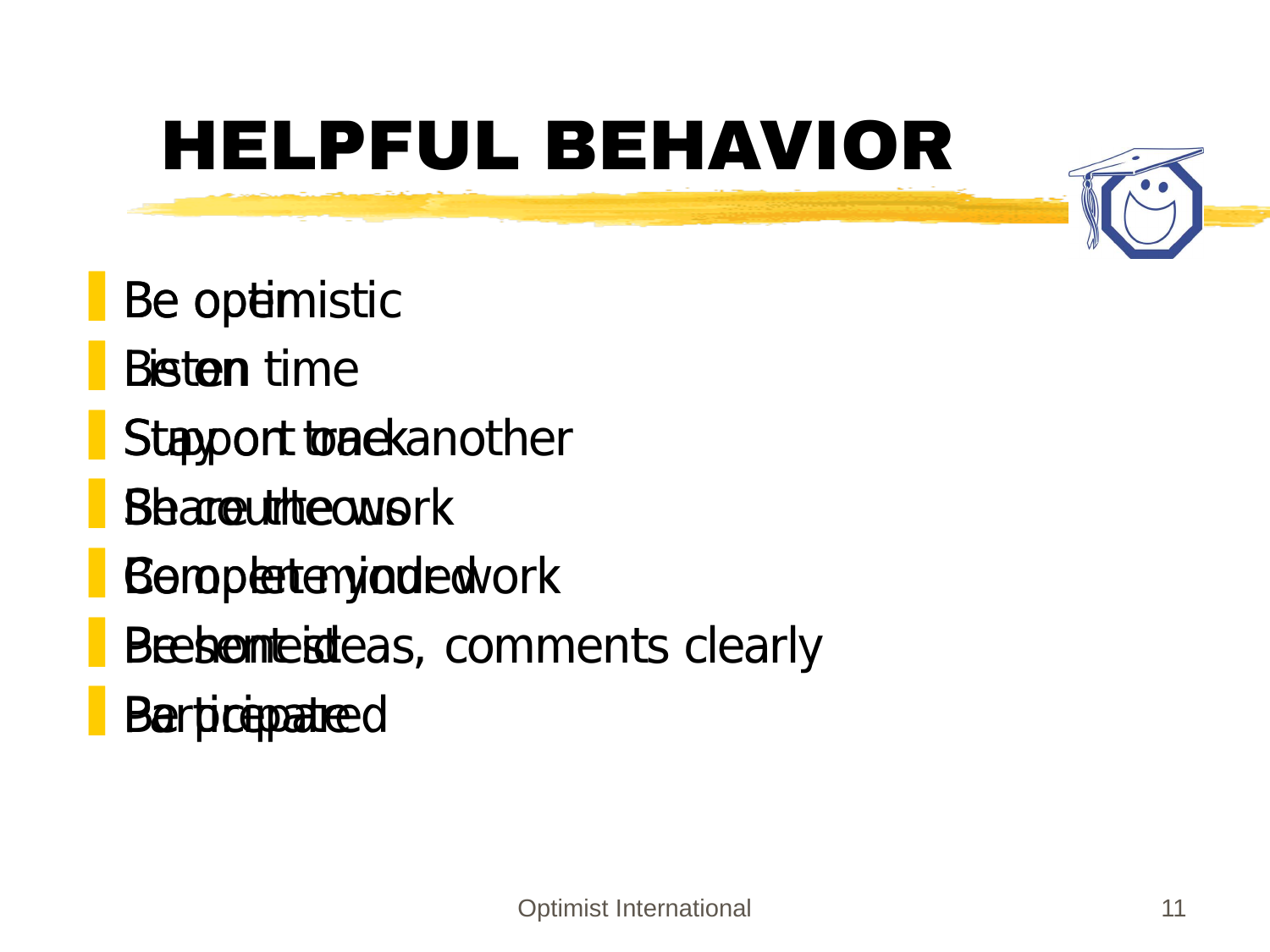

# HELPFUL BEHAVIOR
Be optimistic
Be on time
Support one another
Be courteous
Be open minded
Be honest
Participate

Be open
Listen
Stay on track
Share the work
Complete your work
Present ideas, comments clearly
Be prepared
Optimist International
11